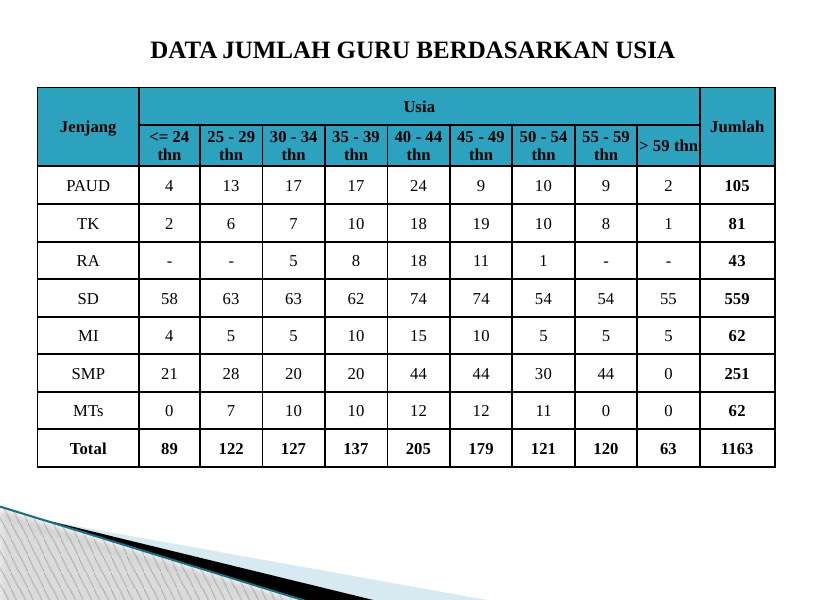

# DATA JUMLAH GURU BERDASARKAN USIA
| Jenjang | Usia |  |  |  |  |  |  |  |  | Jumlah |
| --- | --- | --- | --- | --- | --- | --- | --- | --- | --- | --- |
|  | <= 24 thn | 25 - 29 thn | 30 - 34 thn | 35 - 39 thn | 40 - 44 thn | 45 - 49 thn | 50 - 54 thn | 55 - 59 thn | > 59 thn |  |
| PAUD | 4 | 13 | 17 | 17 | 24 | 9 | 10 | 9 | 2 | 105 |
| TK | 2 | 6 | 7 | 10 | 18 | 19 | 10 | 8 | 1 | 81 |
| RA | - | - | 5 | 8 | 18 | 11 | 1 | - | - | 43 |
| SD | 58 | 63 | 63 | 62 | 74 | 74 | 54 | 54 | 55 | 559 |
| MI | 4 | 5 | 5 | 10 | 15 | 10 | 5 | 5 | 5 | 62 |
| SMP | 21 | 28 | 20 | 20 | 44 | 44 | 30 | 44 | 0 | 251 |
| MTs | 0 | 7 | 10 | 10 | 12 | 12 | 11 | 0 | 0 | 62 |
| Total | 89 | 122 | 127 | 137 | 205 | 179 | 121 | 120 | 63 | 1163 |